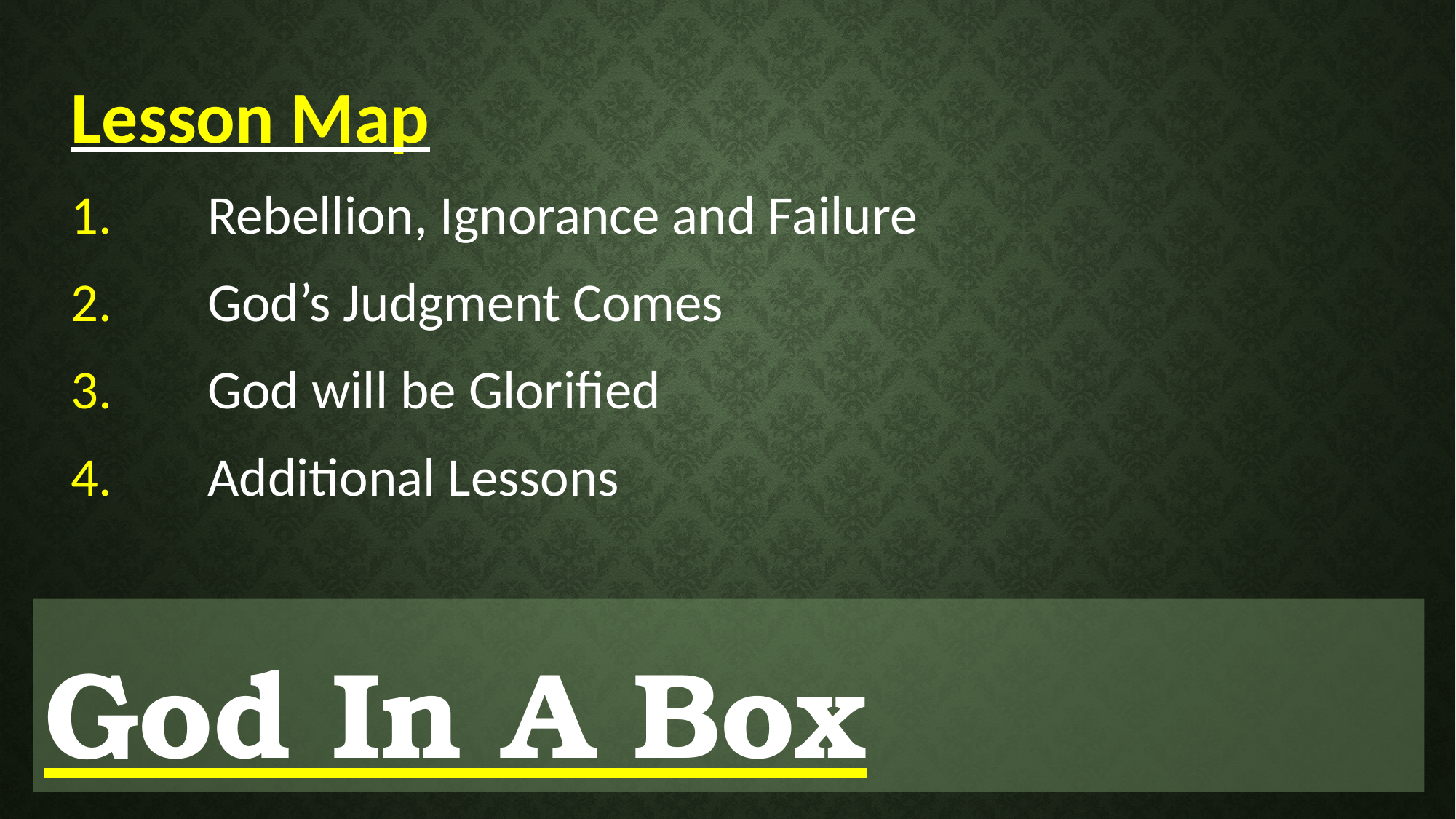

Lesson Map
1.	Rebellion, Ignorance and Failure
2.	God’s Judgment Comes
3.	God will be Glorified
4.	Additional Lessons

God In A Box